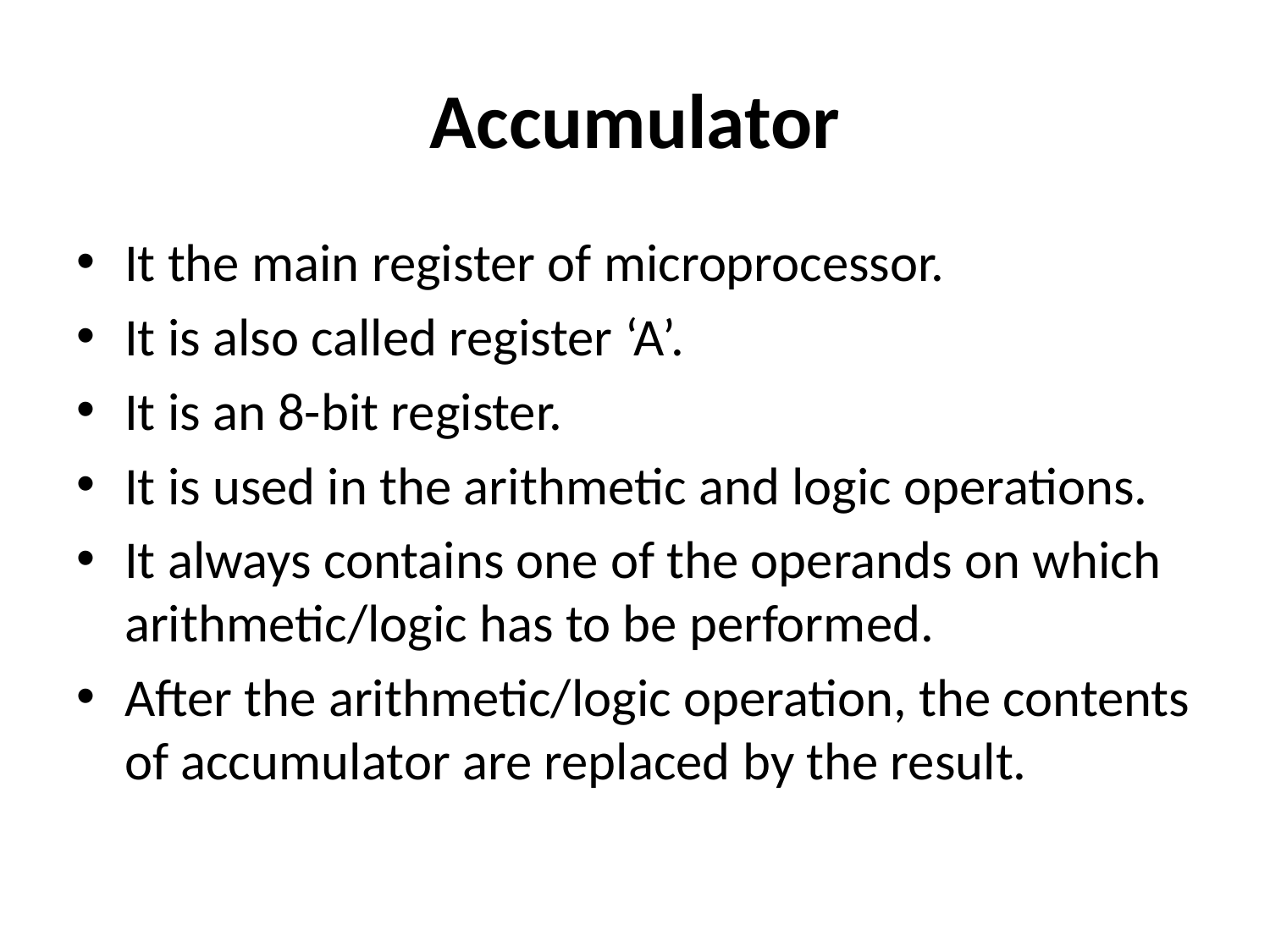

# Accumulator
It the main register of microprocessor.
It is also called register ‘A’.
It is an 8-bit register.
It is used in the arithmetic and logic operations.
It always contains one of the operands on which arithmetic/logic has to be performed.
After the arithmetic/logic operation, the contents of accumulator are replaced by the result.